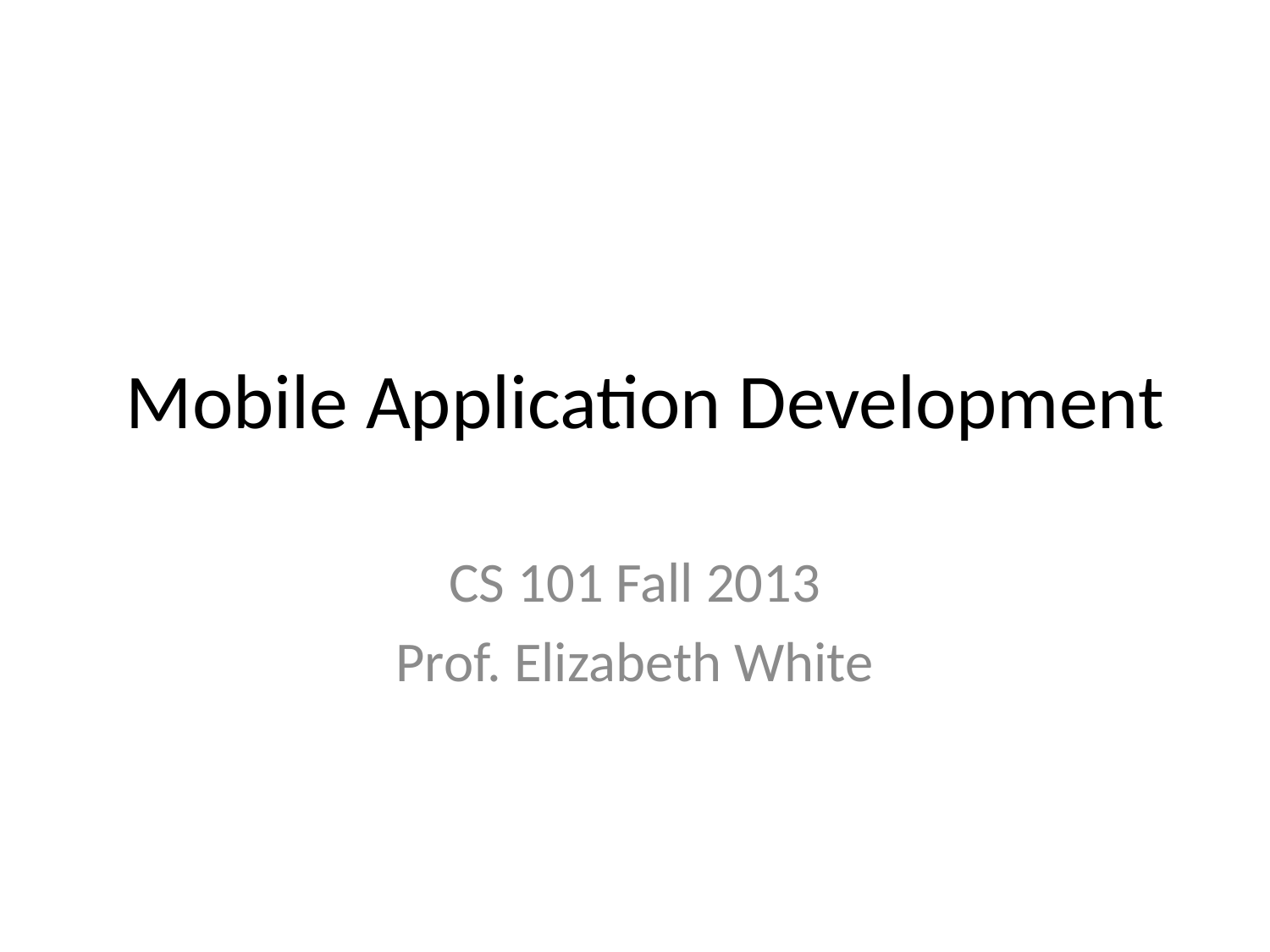

# Mobile Application Development
CS 101 Fall 2013
Prof. Elizabeth White